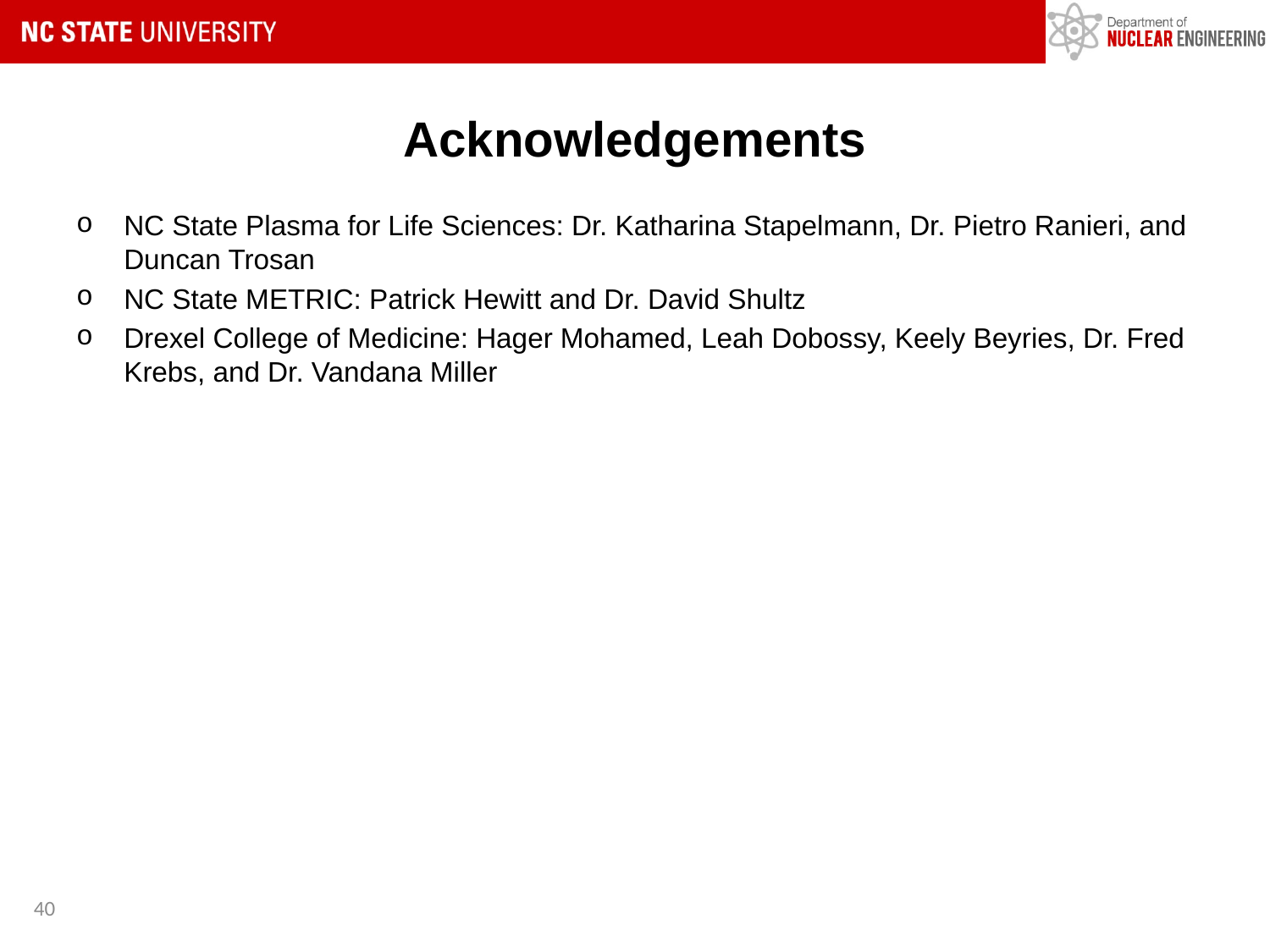

# Acknowledgements
NC State Plasma for Life Sciences: Dr. Katharina Stapelmann, Dr. Pietro Ranieri, and Duncan Trosan
NC State METRIC: Patrick Hewitt and Dr. David Shultz
Drexel College of Medicine: Hager Mohamed, Leah Dobossy, Keely Beyries, Dr. Fred Krebs, and Dr. Vandana Miller
40